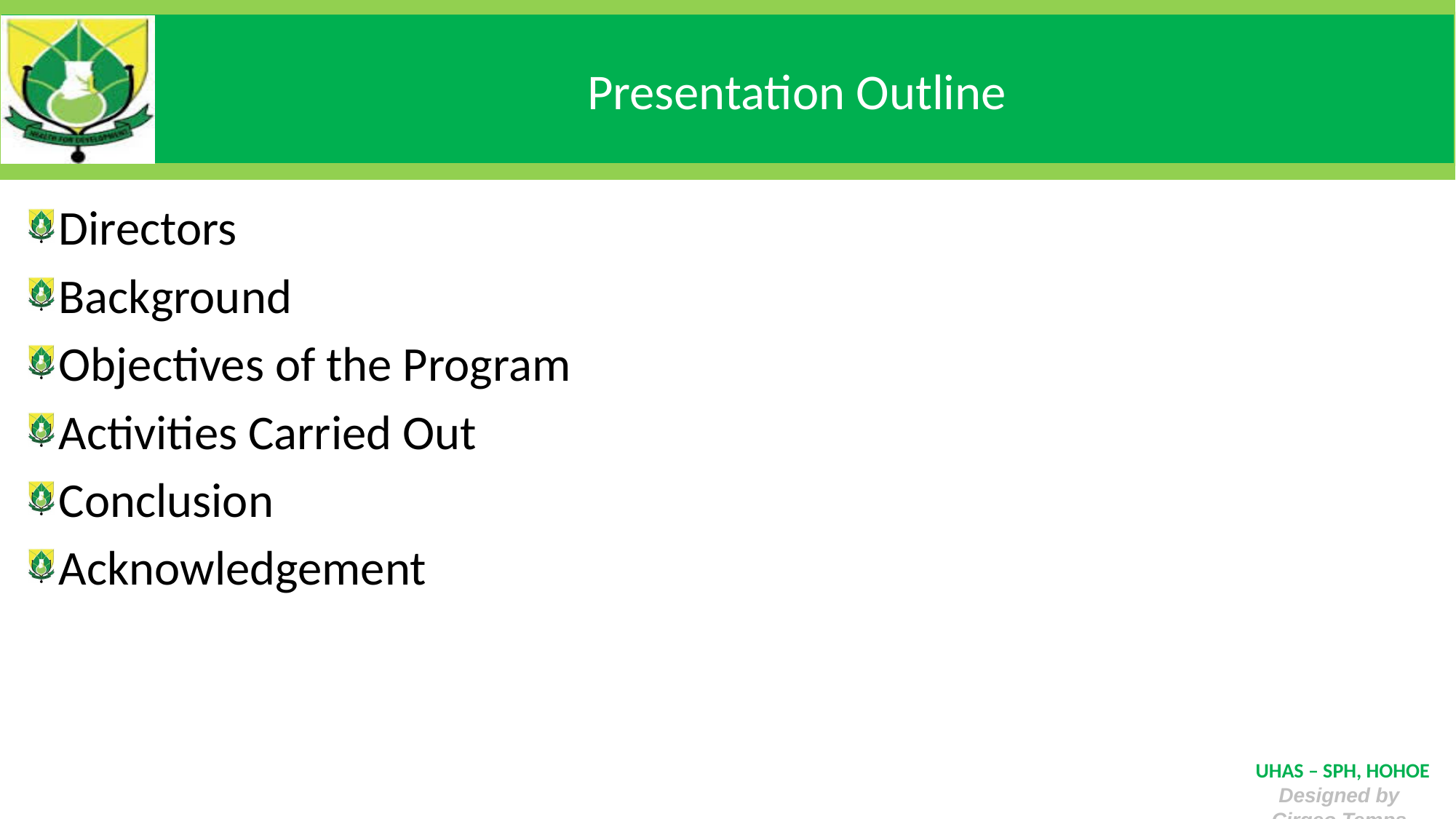

# Presentation Outline
Directors
Background
Objectives of the Program
Activities Carried Out
Conclusion
Acknowledgement